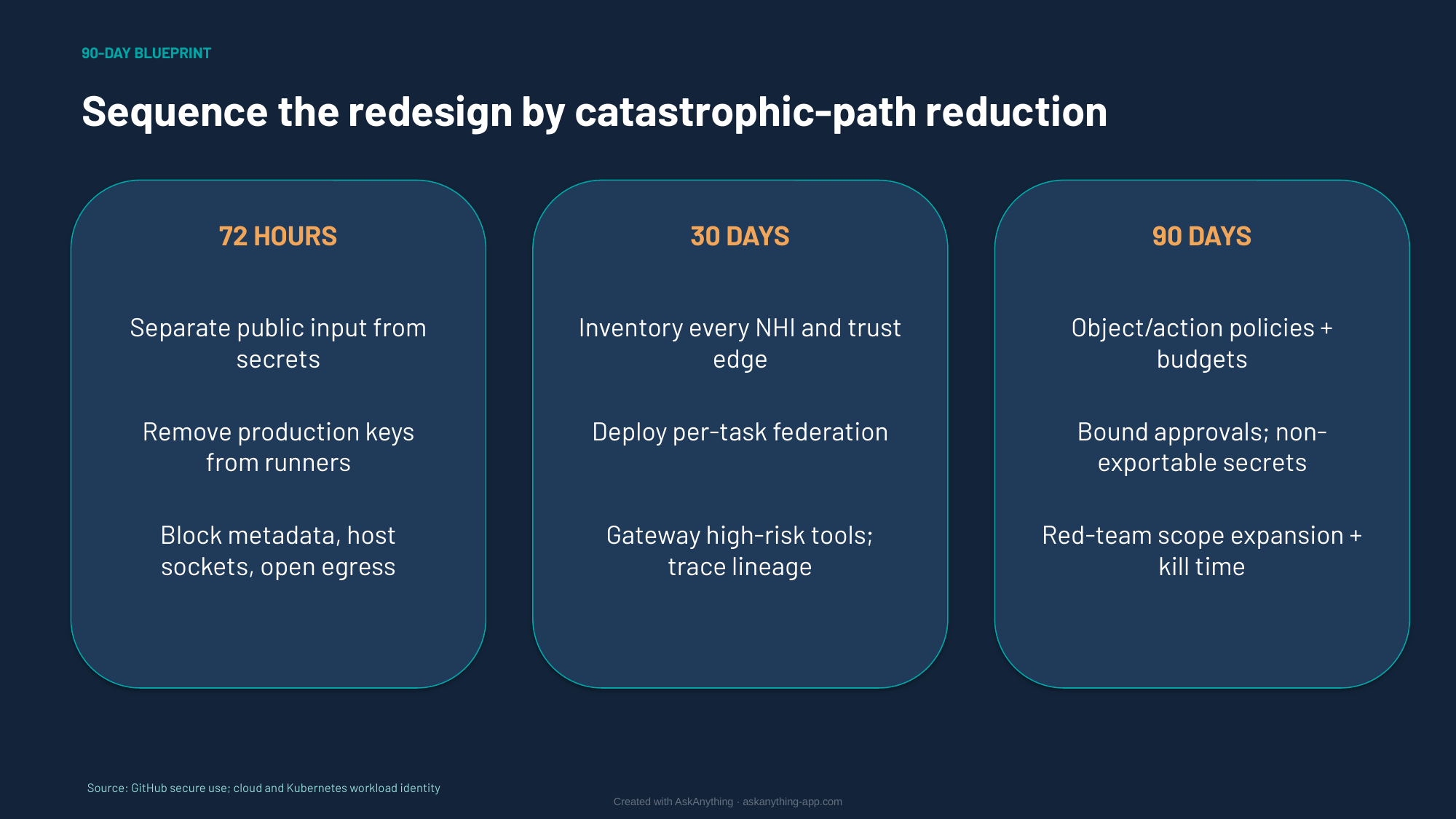

90-DAY BLUEPRINT
Sequence the redesign by catastrophic-path reduction

72 HOURS
30 DAYS
90 DAYS
Separate public input from secrets
Inventory every NHI and trust edge
Object/action policies + budgets
Remove production keys from runners
Deploy per-task federation
Bound approvals; non-exportable secrets
Block metadata, host sockets, open egress
Gateway high-risk tools; trace lineage
Red-team scope expansion + kill time
Source: GitHub secure use; cloud and Kubernetes workload identity
Created with AskAnything · askanything-app.com